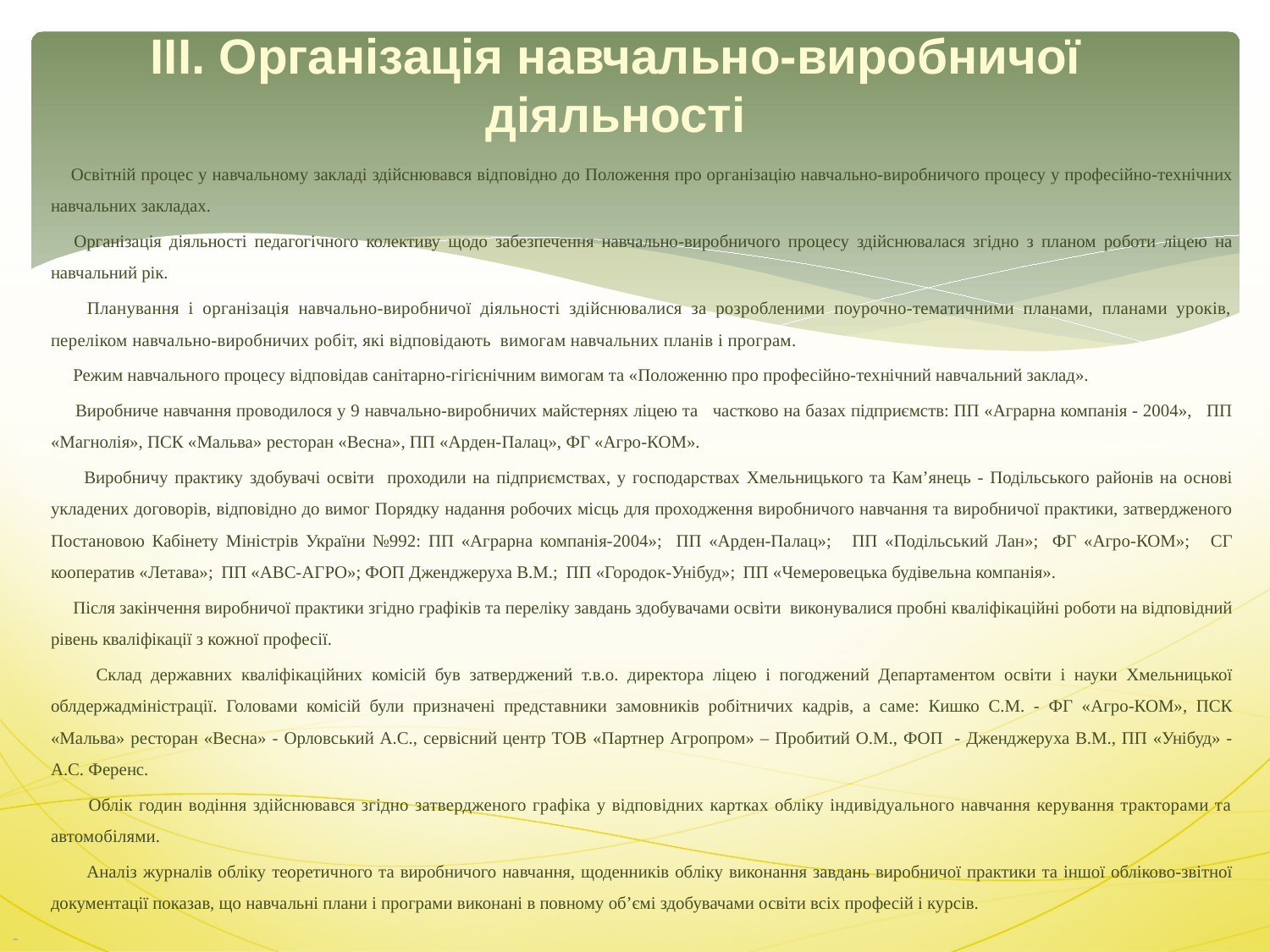

# ІІІ. Організація навчально-виробничої діяльності
    Освітній процес у навчальному закладі здійснювався відповідно до Положення про організацію навчально-виробничого процесу у професійно-технічних навчальних закладах.
   Організація діяльності педагогічного колективу щодо забезпечення навчально-виробничого процесу здійснювалася згідно з планом роботи ліцею на навчальний рік.
    Планування і організація навчально-виробничої діяльності здійснювалися за розробленими поурочно-тематичними планами, планами уроків, переліком навчально-виробничих робіт, які відповідають  вимогам навчальних планів і програм.
     Режим навчального процесу відповідав санітарно-гігієнічним вимогам та «Положенню про професійно-технічний навчальний заклад».
     Виробниче навчання проводилося у 9 навчально-виробничих майстернях ліцею та   частково на базах підприємств: ПП «Аграрна компанія - 2004»,   ПП «Магнолія», ПСК «Мальва» ресторан «Весна», ПП «Арден-Палац», ФГ «Агро-КОМ».
     Виробничу практику здобувачі освіти  проходили на підприємствах, у господарствах Хмельницького та Кам’янець - Подільського районів на основі укладених договорів, відповідно до вимог Порядку надання робочих місць для проходження виробничого навчання та виробничої практики, затвердженого Постановою Кабінету Міністрів України №992: ПП «Аграрна компанія-2004»;  ПП «Арден-Палац»;   ПП «Подільський Лан»;  ФГ «Агро-КОМ»;   СГ кооператив «Летава»;  ПП «АВС-АГРО»; ФОП Дженджеруха В.М.;  ПП «Городок-Унібуд»;  ПП «Чемеровецька будівельна компанія».
     Після закінчення виробничої практики згідно графіків та переліку завдань здобувачами освіти  виконувалися пробні кваліфікаційні роботи на відповідний рівень кваліфікації з кожної професії.
     Склад державних кваліфікаційних комісій був затверджений т.в.о. директора ліцею і погоджений Департаментом освіти і науки Хмельницької облдержадміністрації. Головами комісій були призначені представники замовників робітничих кадрів, а саме: Кишко С.М. - ФГ «Агро-КОМ», ПСК «Мальва» ресторан «Весна» - Орловський А.С., сервісний центр ТОВ «Партнер Агропром» – Пробитий О.М., ФОП  - Дженджеруха В.М., ПП «Унібуд» - А.С. Ференс.
      Облік годин водіння здійснювався згідно затвердженого графіка у відповідних картках обліку індивідуального навчання керування тракторами та автомобілями.
      Аналіз журналів обліку теоретичного та виробничого навчання, щоденників обліку виконання завдань виробничої практики та іншої обліково-звітної документації показав, що навчальні плани і програми виконані в повному об’ємі здобувачами освіти всіх професій і курсів.